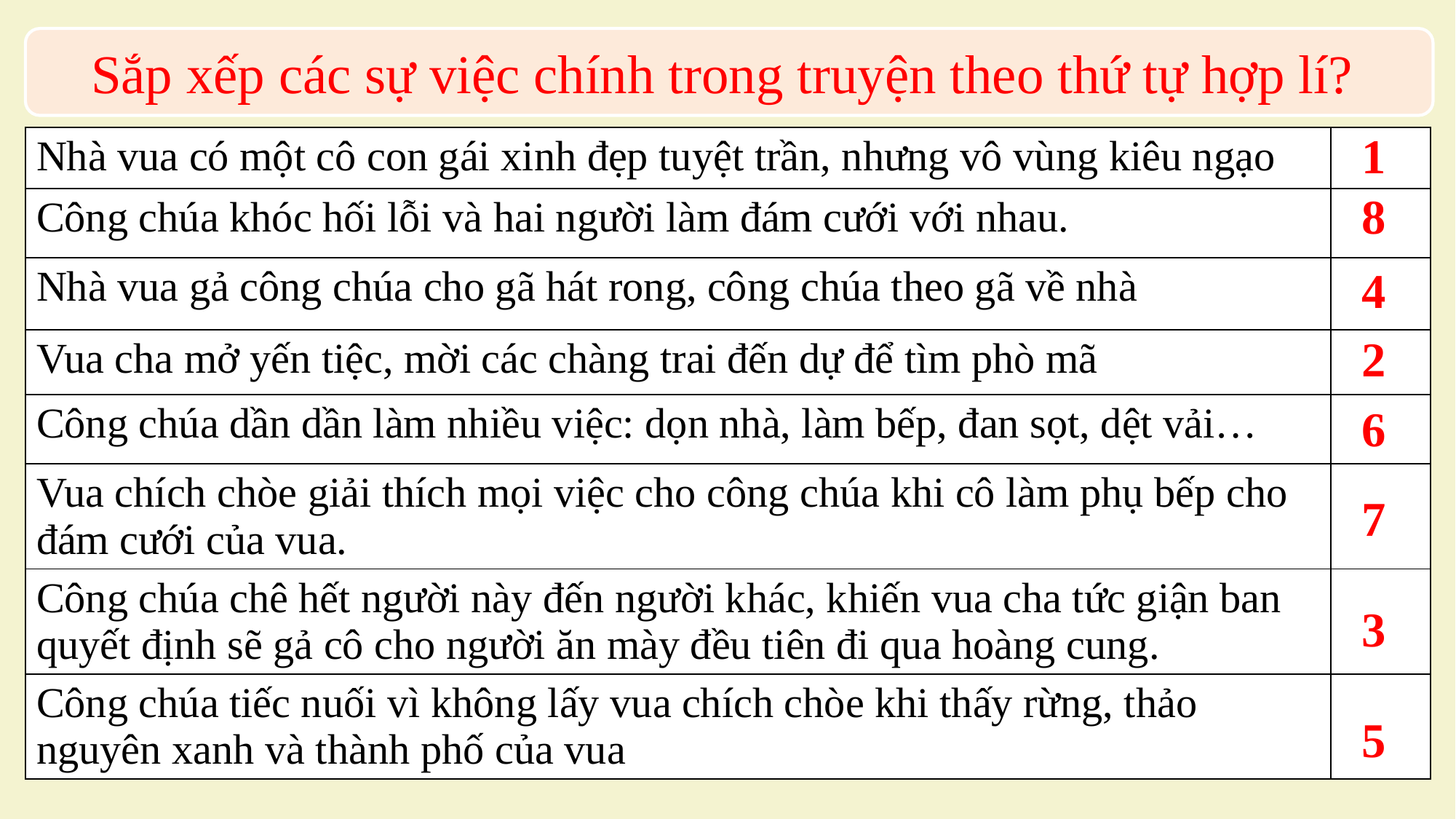

Sắp xếp các sự việc chính trong truyện theo thứ tự hợp lí?
1
| Nhà vua có một cô con gái xinh đẹp tuyệt trần, nhưng vô vùng kiêu ngạo |  |
| --- | --- |
| Công chúa khóc hối lỗi và hai người làm đám cưới với nhau. |  |
| Nhà vua gả công chúa cho gã hát rong, công chúa theo gã về nhà |  |
| Vua cha mở yến tiệc, mời các chàng trai đến dự để tìm phò mã |  |
| Công chúa dần dần làm nhiều việc: dọn nhà, làm bếp, đan sọt, dệt vải… |  |
| Vua chích chòe giải thích mọi việc cho công chúa khi cô làm phụ bếp cho đám cưới của vua. |  |
| Công chúa chê hết người này đến người khác, khiến vua cha tức giận ban quyết định sẽ gả cô cho người ăn mày đều tiên đi qua hoàng cung. |  |
| Công chúa tiếc nuối vì không lấy vua chích chòe khi thấy rừng, thảo nguyên xanh và thành phố của vua |  |
8
4
2
6
7
3
5